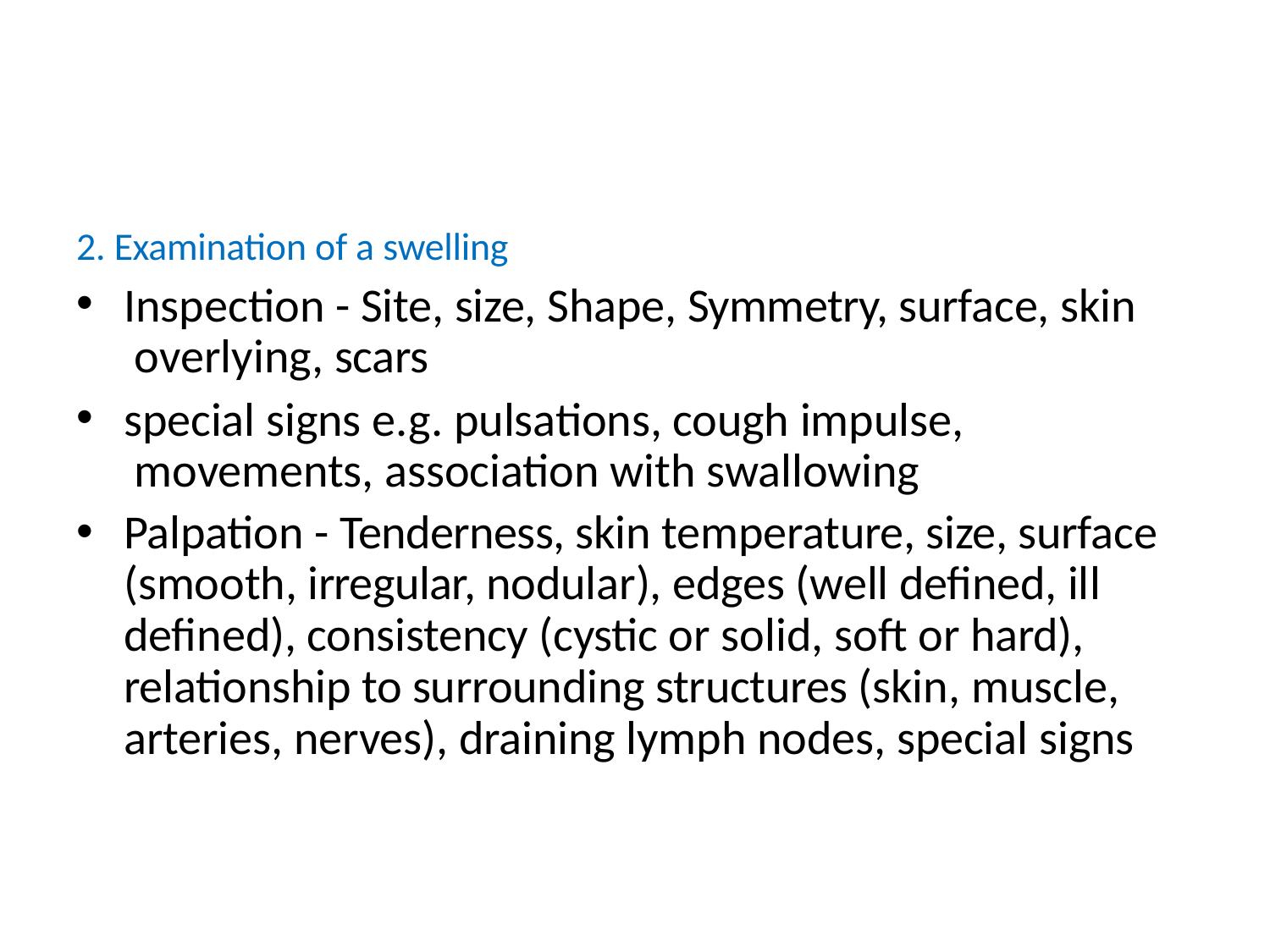

# 2. Examination of a swelling
Inspection - Site, size, Shape, Symmetry, surface, skin  overlying, scars
special signs e.g. pulsations, cough impulse,  movements, association with swallowing
Palpation - Tenderness, skin temperature, size, surface  (smooth, irregular, nodular), edges (well defined, ill  defined), consistency (cystic or solid, soft or hard),  relationship to surrounding structures (skin, muscle,  arteries, nerves), draining lymph nodes, special signs